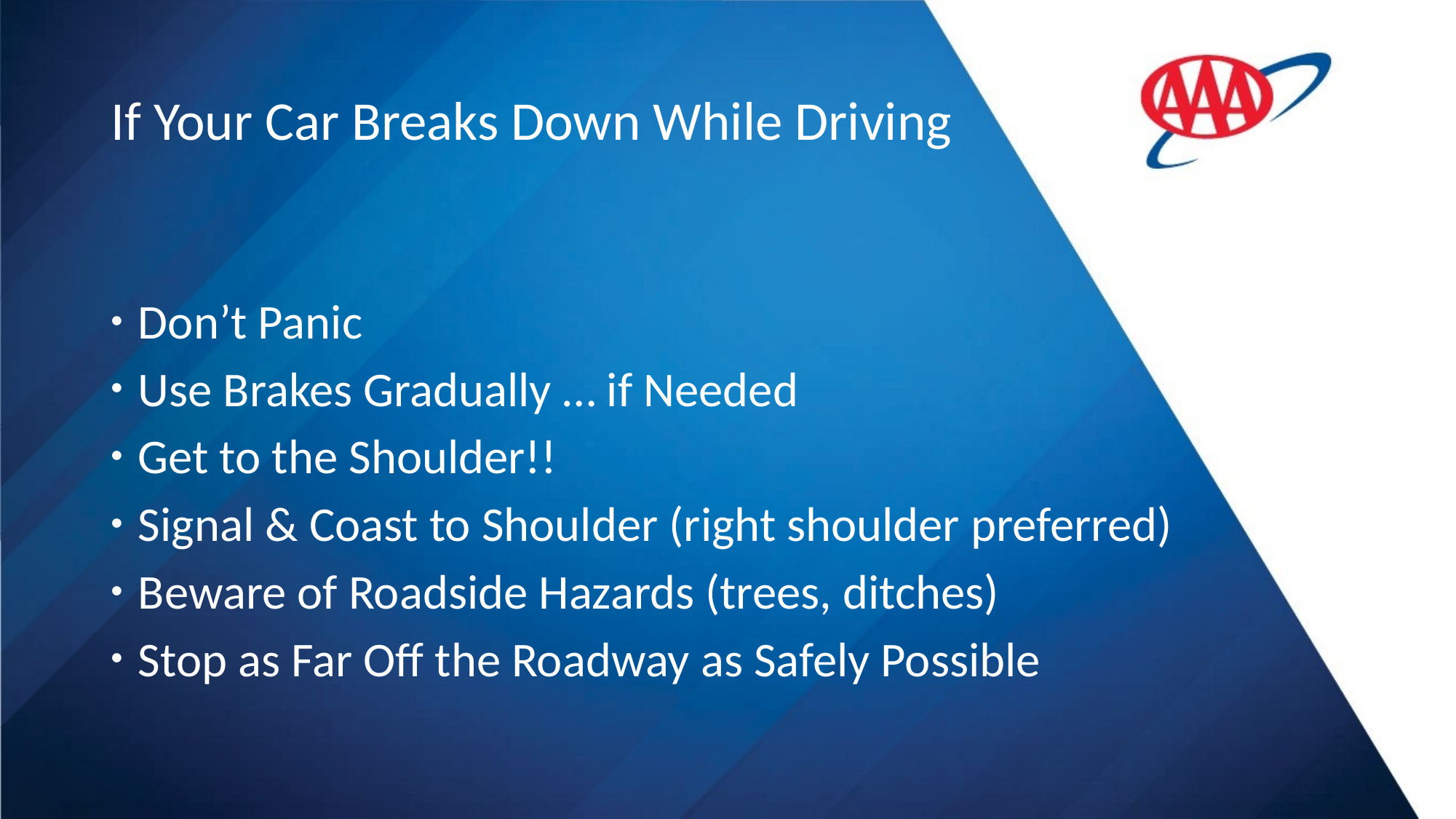

# If Your Car Breaks Down While Driving

Don’t Panic
Use Brakes Gradually … if Needed
Get to the Shoulder!!
Signal & Coast to Shoulder (right shoulder preferred)
Beware of Roadside Hazards (trees, ditches)
Stop as Far Off the Roadway as Safely Possible